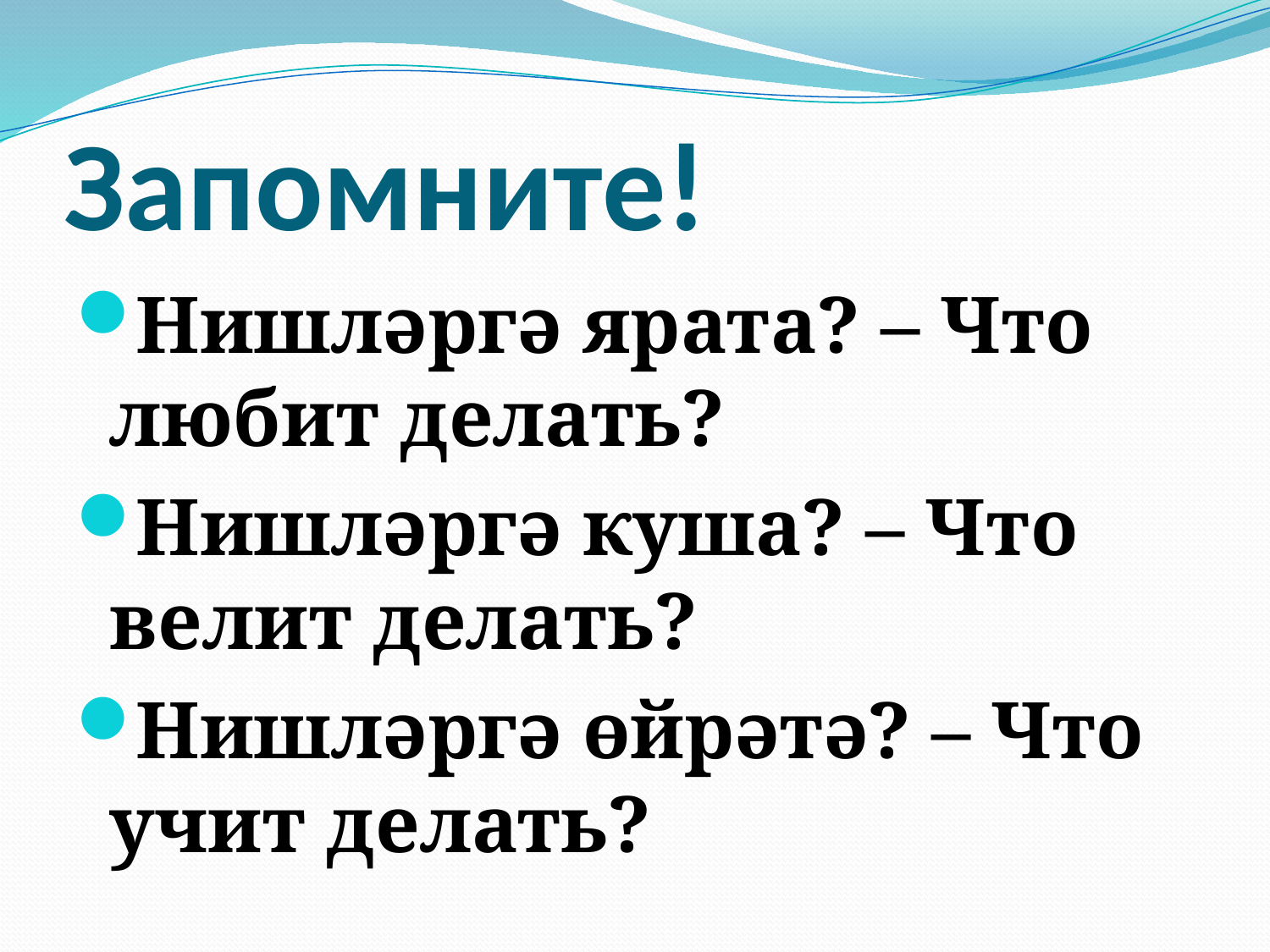

# Запомните!
Нишләргә ярата? – Что любит делать?
Нишләргә куша? – Что велит делать?
Нишләргә өйрәтә? – Что учит делать?